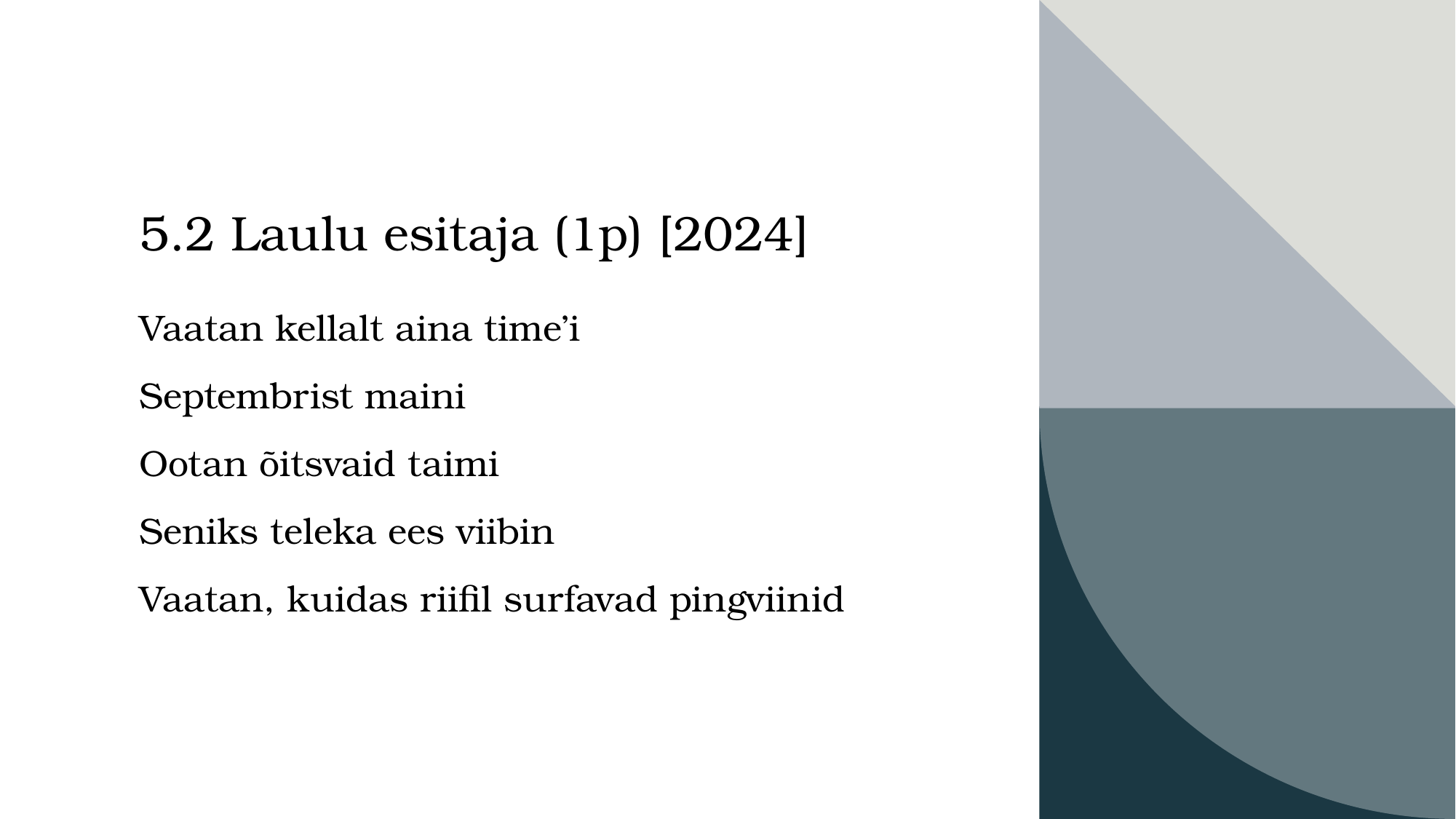

# 5.2 Laulu esitaja (1p) [2024]
Vaatan kellalt aina time’i
Septembrist maini
Ootan õitsvaid taimi
Seniks teleka ees viibin
Vaatan, kuidas riifil surfavad pingviinid